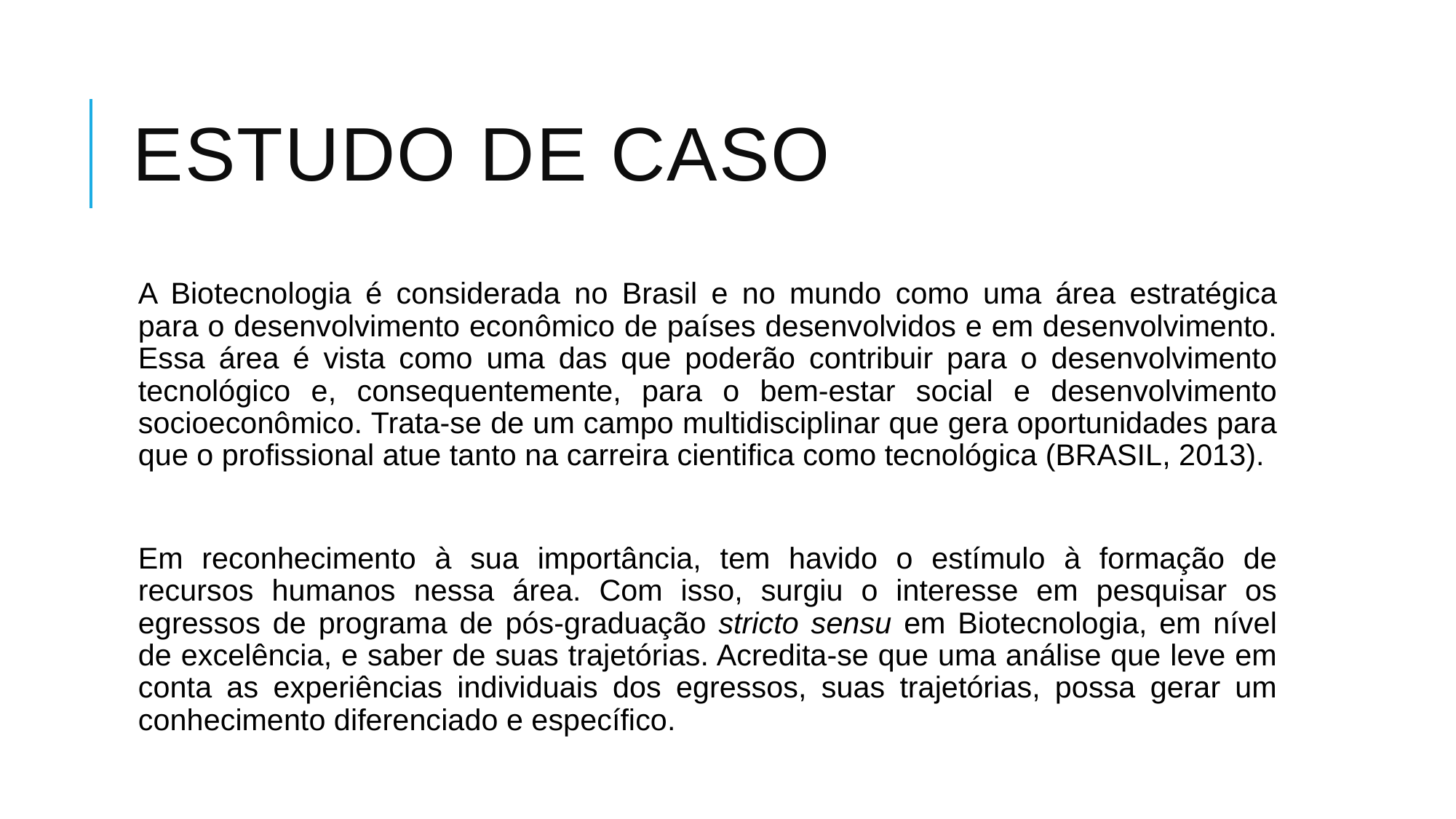

# ESTUDO DE CASO
A Biotecnologia é considerada no Brasil e no mundo como uma área estratégica para o desenvolvimento econômico de países desenvolvidos e em desenvolvimento. Essa área é vista como uma das que poderão contribuir para o desenvolvimento tecnológico e, consequentemente, para o bem-estar social e desenvolvimento socioeconômico. Trata-se de um campo multidisciplinar que gera oportunidades para que o profissional atue tanto na carreira cientifica como tecnológica (BRASIL, 2013).

Em reconhecimento à sua importância, tem havido o estímulo à formação de recursos humanos nessa área. Com isso, surgiu o interesse em pesquisar os egressos de programa de pós-graduação stricto sensu em Biotecnologia, em nível de excelência, e saber de suas trajetórias. Acredita-se que uma análise que leve em conta as experiências individuais dos egressos, suas trajetórias, possa gerar um conhecimento diferenciado e específico.